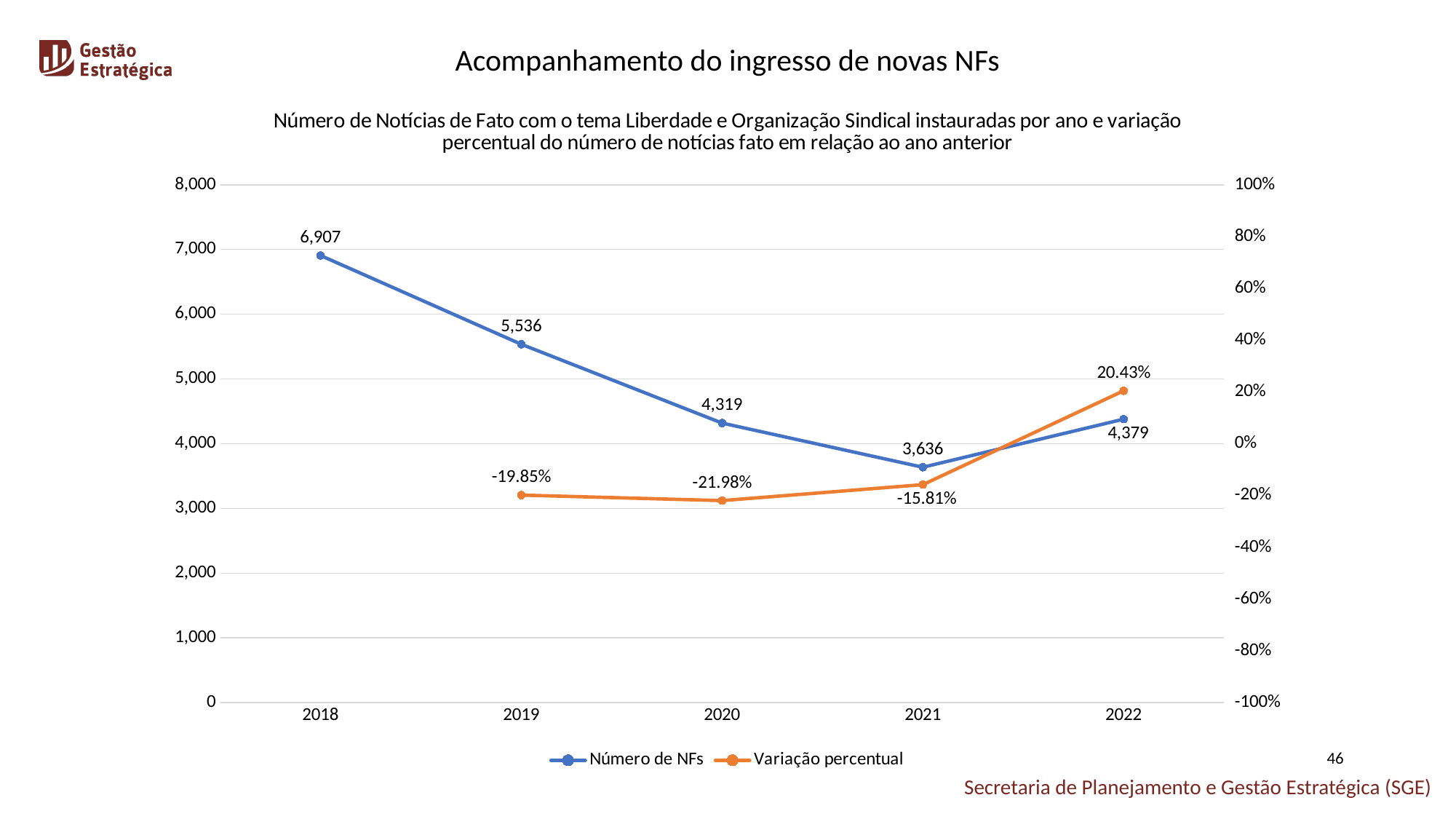

Acompanhamento do ingresso de novas NFs

### Chart: Número de Notícias de Fato com o tema Liberdade e Organização Sindical instauradas por ano e variação percentual do número de notícias fato em relação ao ano anterior

| Category |  |  |
|---|---|---|
| 2018 | 6907.0 | None |
| 2019 | 5536.0 | -0.19849428116403645 |
| 2020 | 4319.0 | -0.21983381502890176 |
| 2021 | 3636.0 | -0.15813845797638337 |
| 2022 | 4379.0 | 0.20434543454345433 |
46